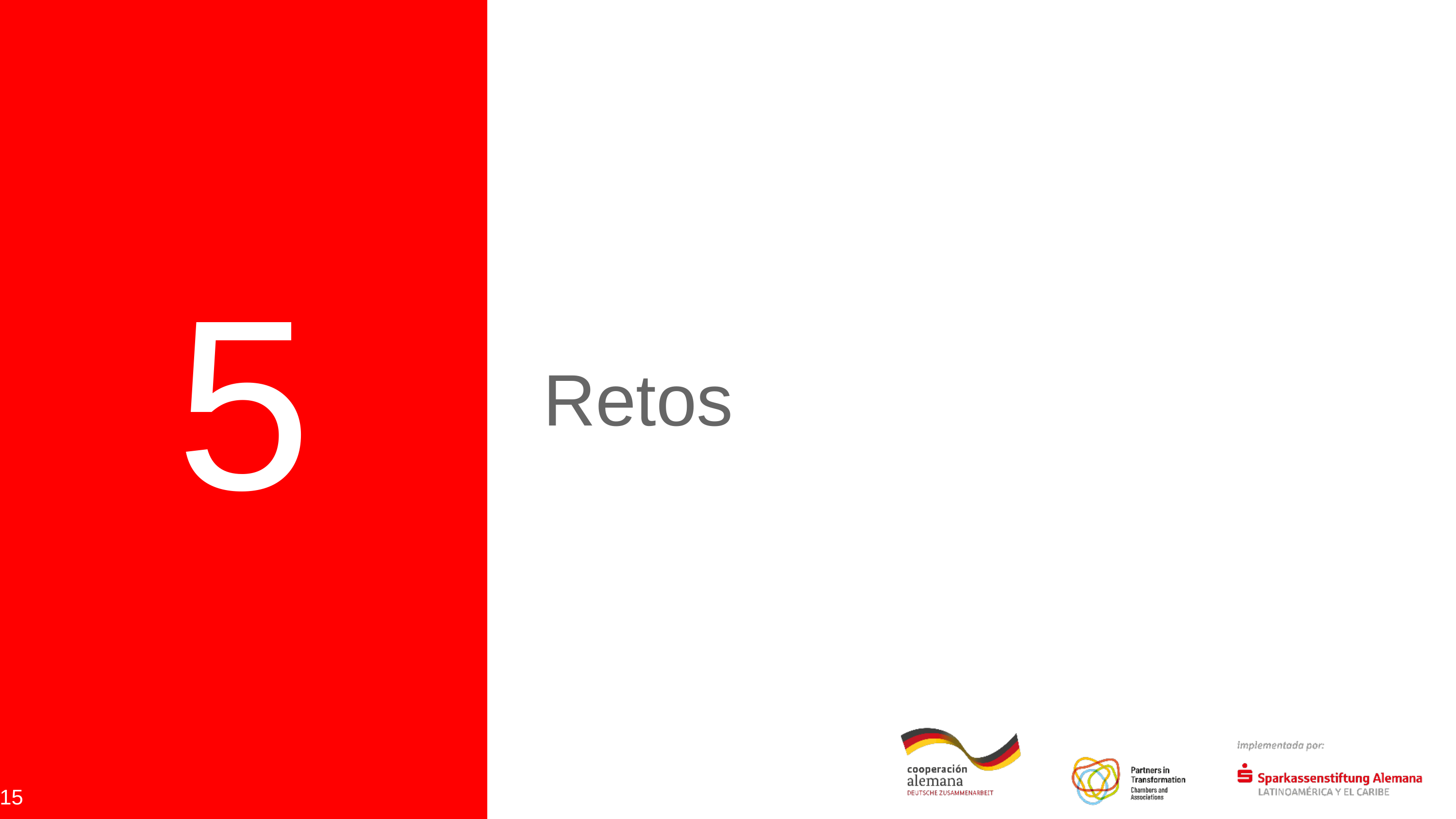

Para pipeta: DSIK colores principales

5

Retos

Rojo

Blanco

Gris 1

Gris 2

Negro
Colores adicionales DSIK

15